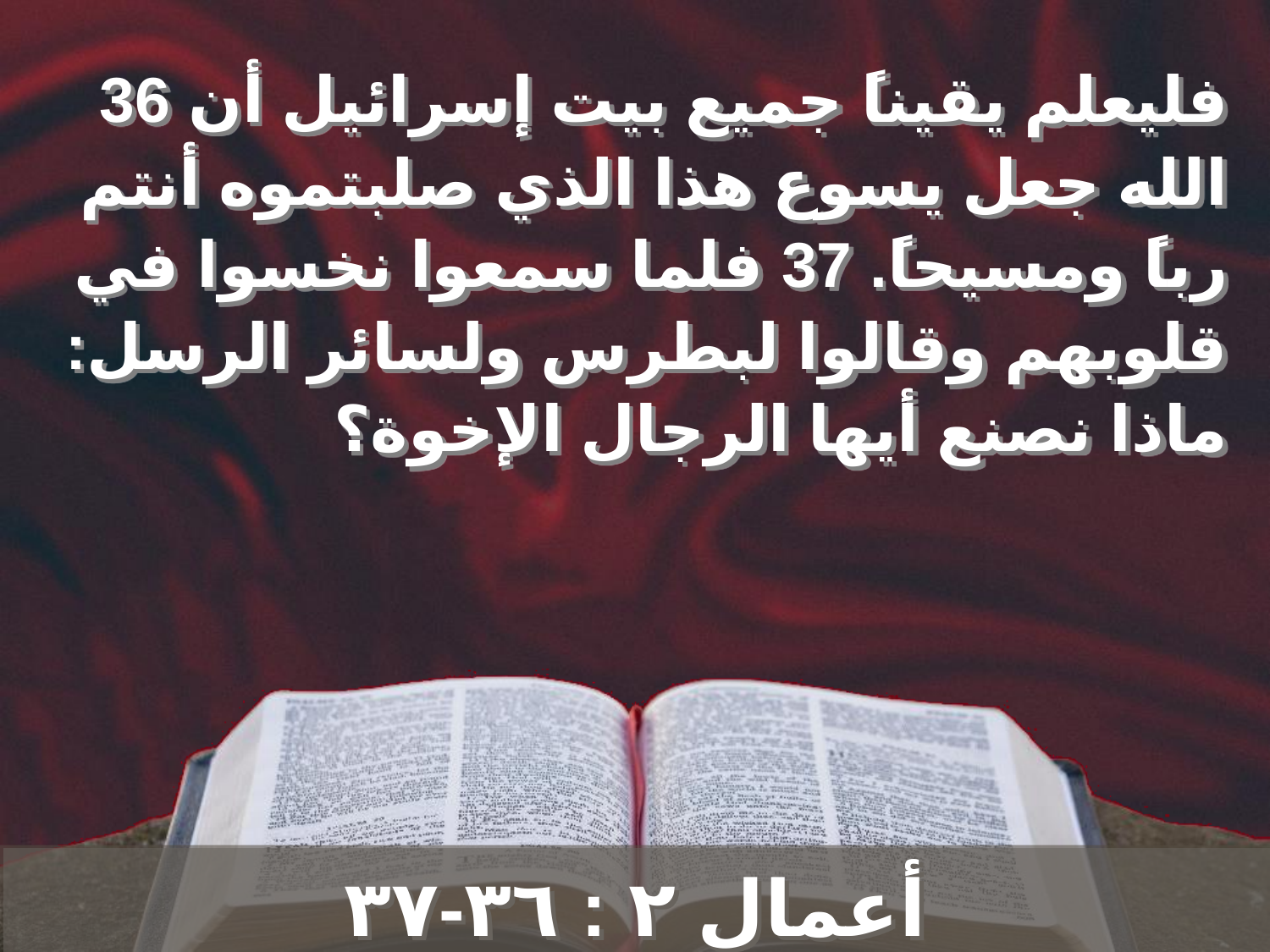

36 فليعلم يقيناً جميع بيت إسرائيل أن الله جعل يسوع هذا الذي صلبتموه أنتم رباً ومسيحاً. 37 فلما سمعوا نخسوا في قلوبهم وقالوا لبطرس ولسائر الرسل: ماذا نصنع أيها الرجال الإخوة؟
أعمال ٢ : ٣٦-٣٧